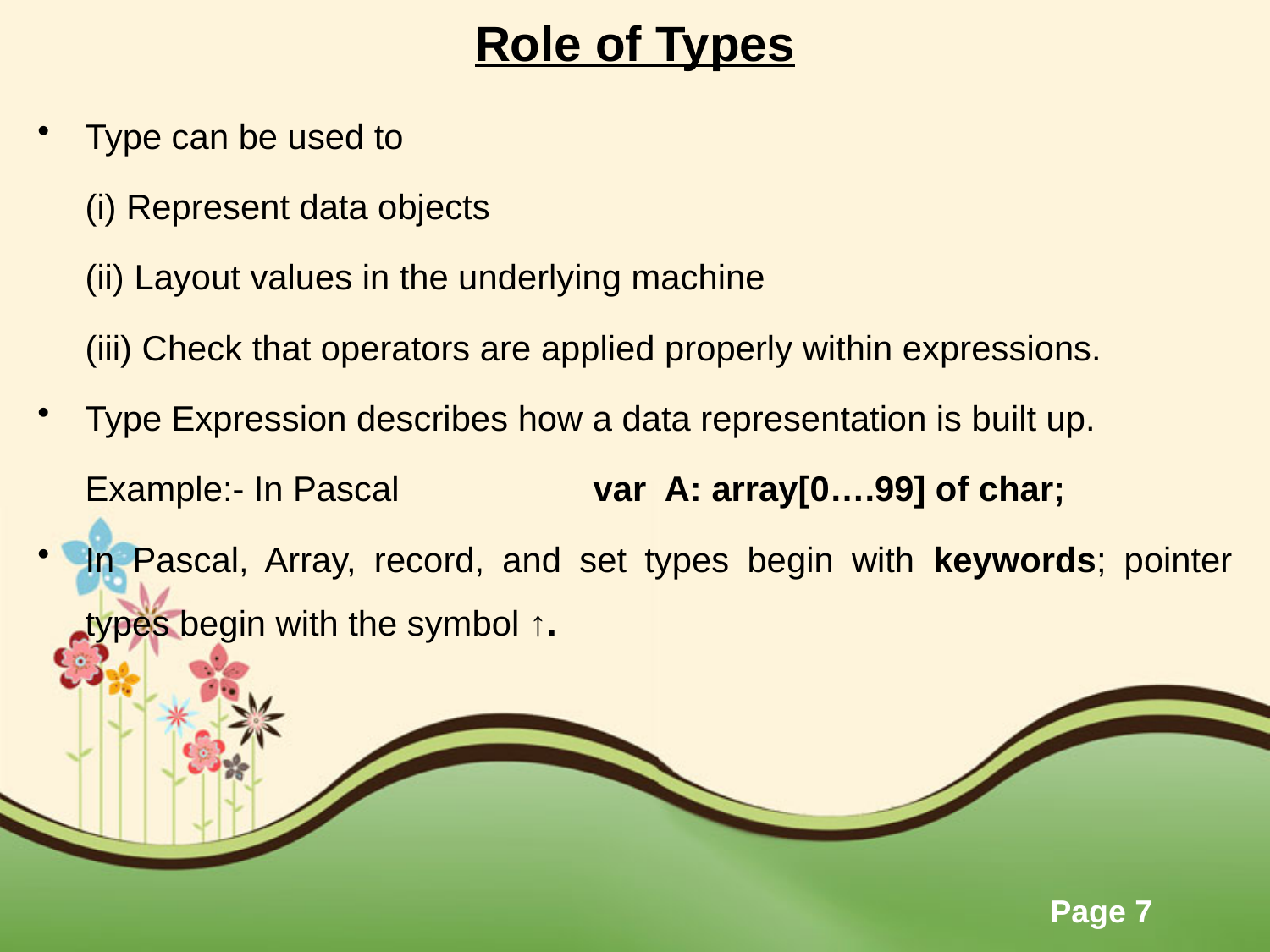

# Role of Types
Type can be used to
	(i) Represent data objects
	(ii) Layout values in the underlying machine
	(iii) Check that operators are applied properly within expressions.
Type Expression describes how a data representation is built up.
	Example:- In Pascal		var  A: array[0….99] of char;
In Pascal, Array, record, and set types begin with keywords; pointer types begin with the symbol ↑.